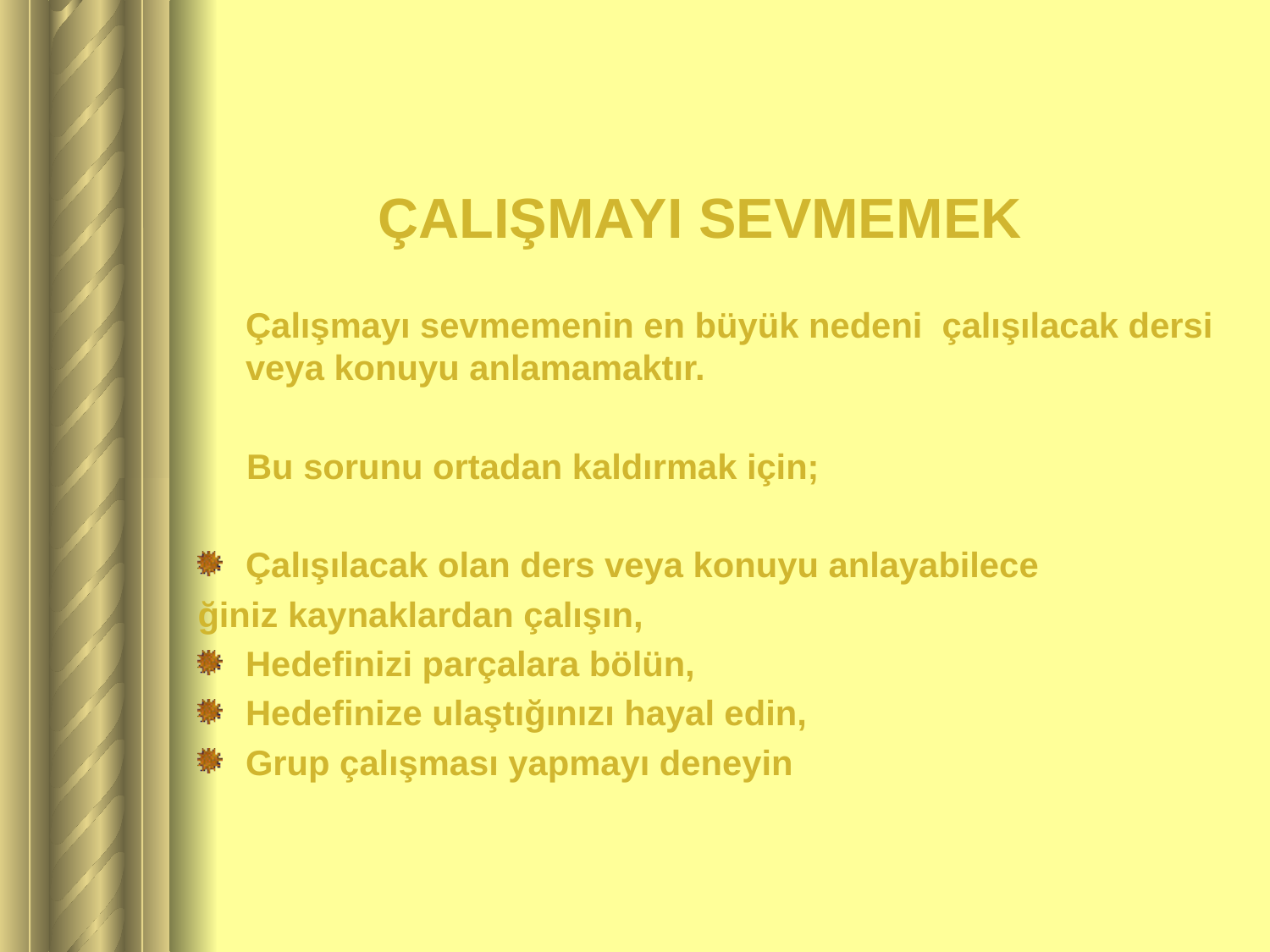

# ÇALIŞMAYI SEVMEMEK
	Çalışmayı sevmemenin en büyük nedeni  çalışılacak dersi veya konuyu anlamamaktır.

     Bu sorunu ortadan kaldırmak için;

Çalışılacak olan ders veya konuyu anlayabilece
ğiniz kaynaklardan çalışın,
Hedefinizi parçalara bölün,
Hedefinize ulaştığınızı hayal edin,
Grup çalışması yapmayı deneyin